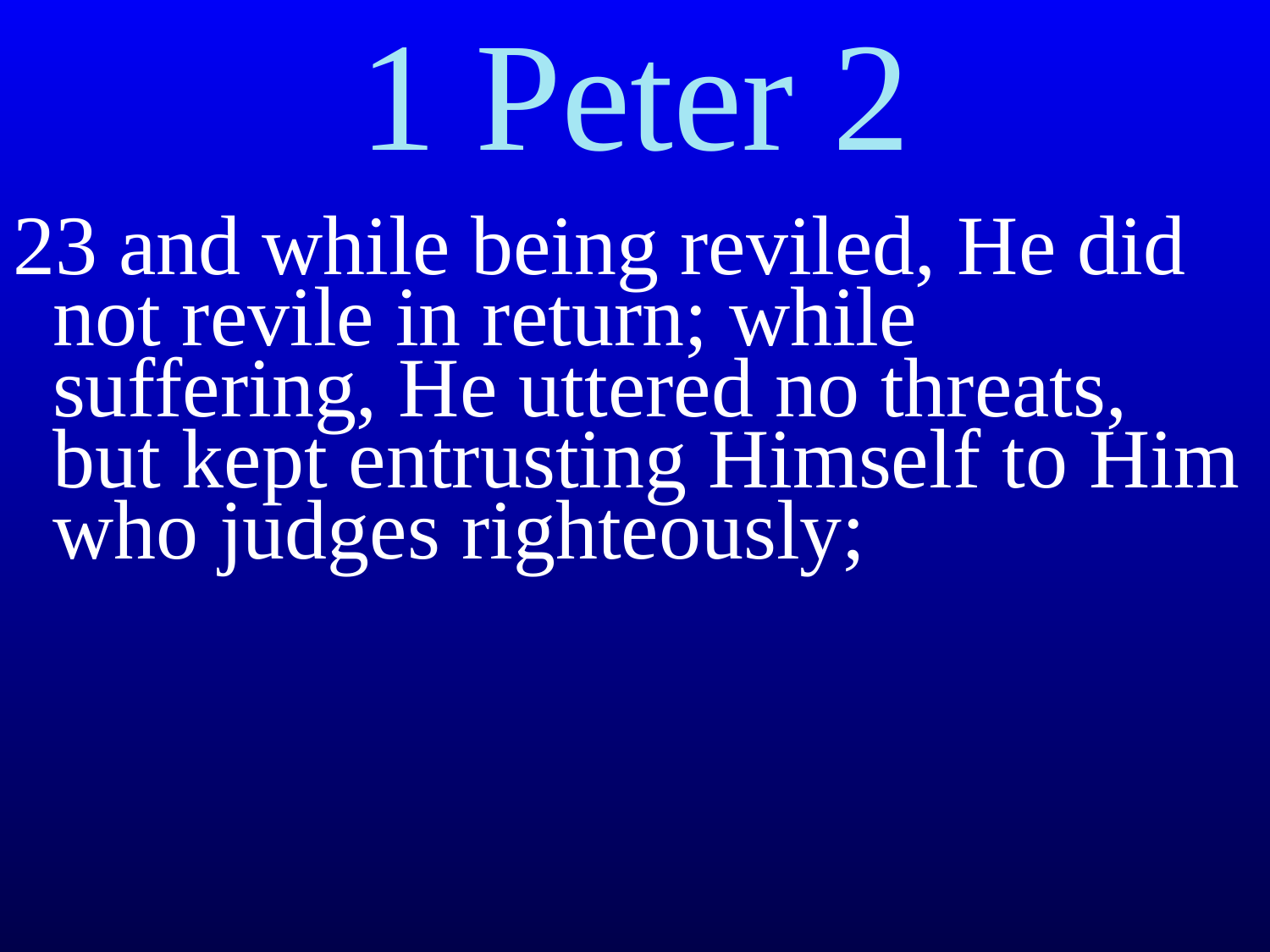

# 1 Peter 2
23 and while being reviled, He did not revile in return; while suffering, He uttered no threats, but kept entrusting Himself to Him who judges righteously;